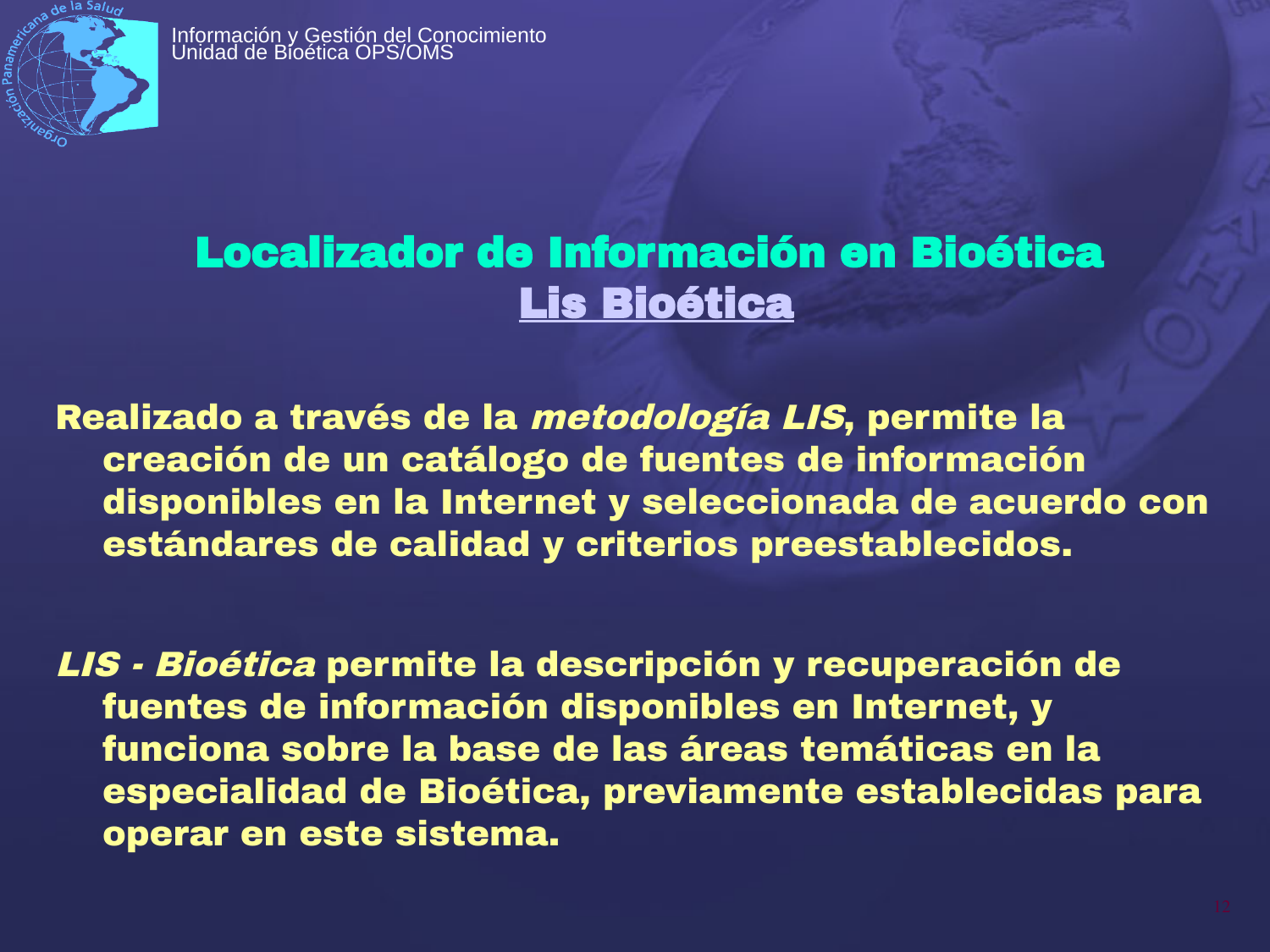

# Localizador de Información en Bioética Lis Bioética

Realizado a través de la metodología LIS, permite la creación de un catálogo de fuentes de información disponibles en la Internet y seleccionada de acuerdo con estándares de calidad y criterios preestablecidos.

LIS - Bioética permite la descripción y recuperación de fuentes de información disponibles en Internet, y funciona sobre la base de las áreas temáticas en la especialidad de Bioética, previamente establecidas para operar en este sistema.